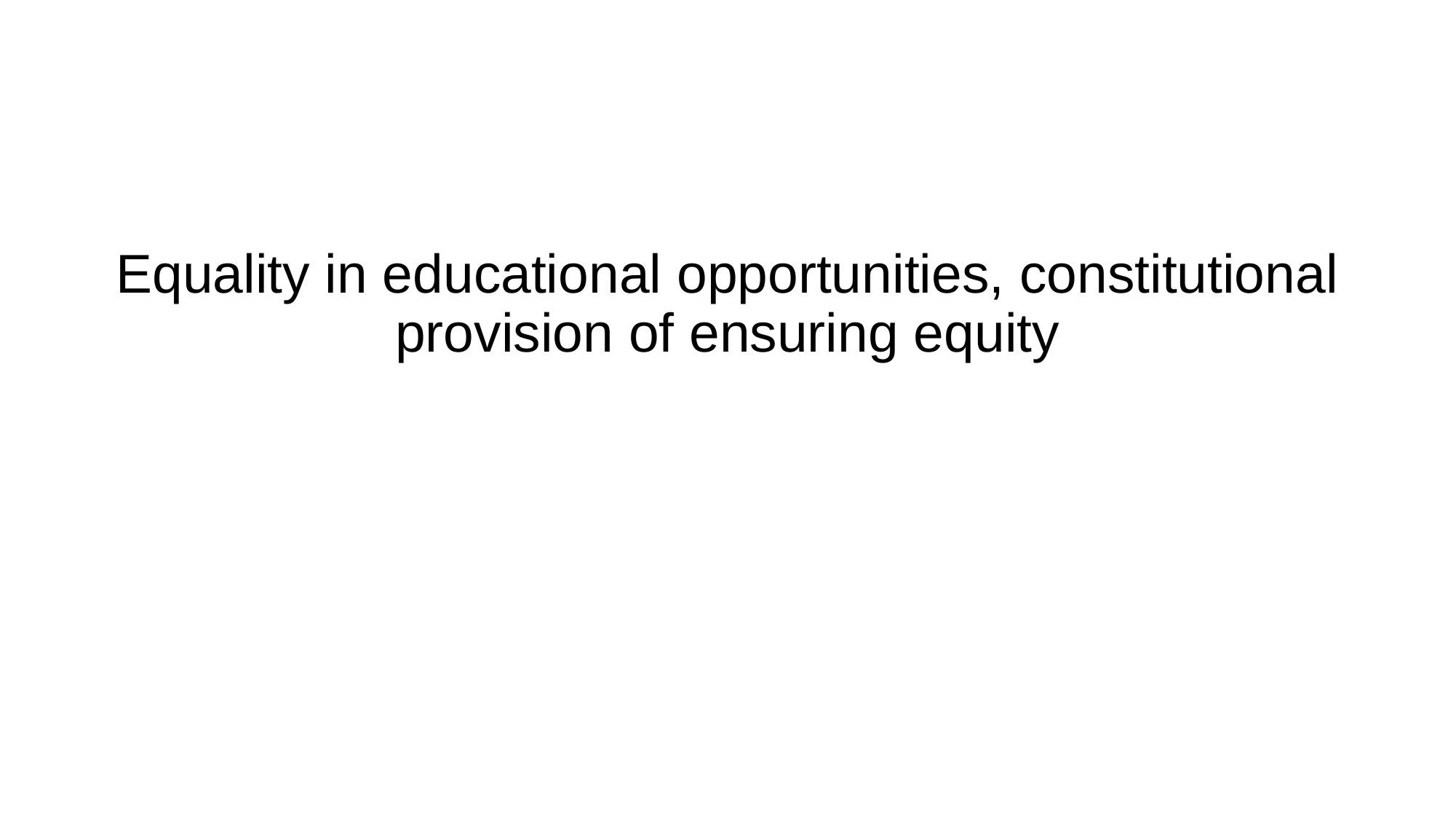

# Equality in educational opportunities, constitutional provision of ensuring equity